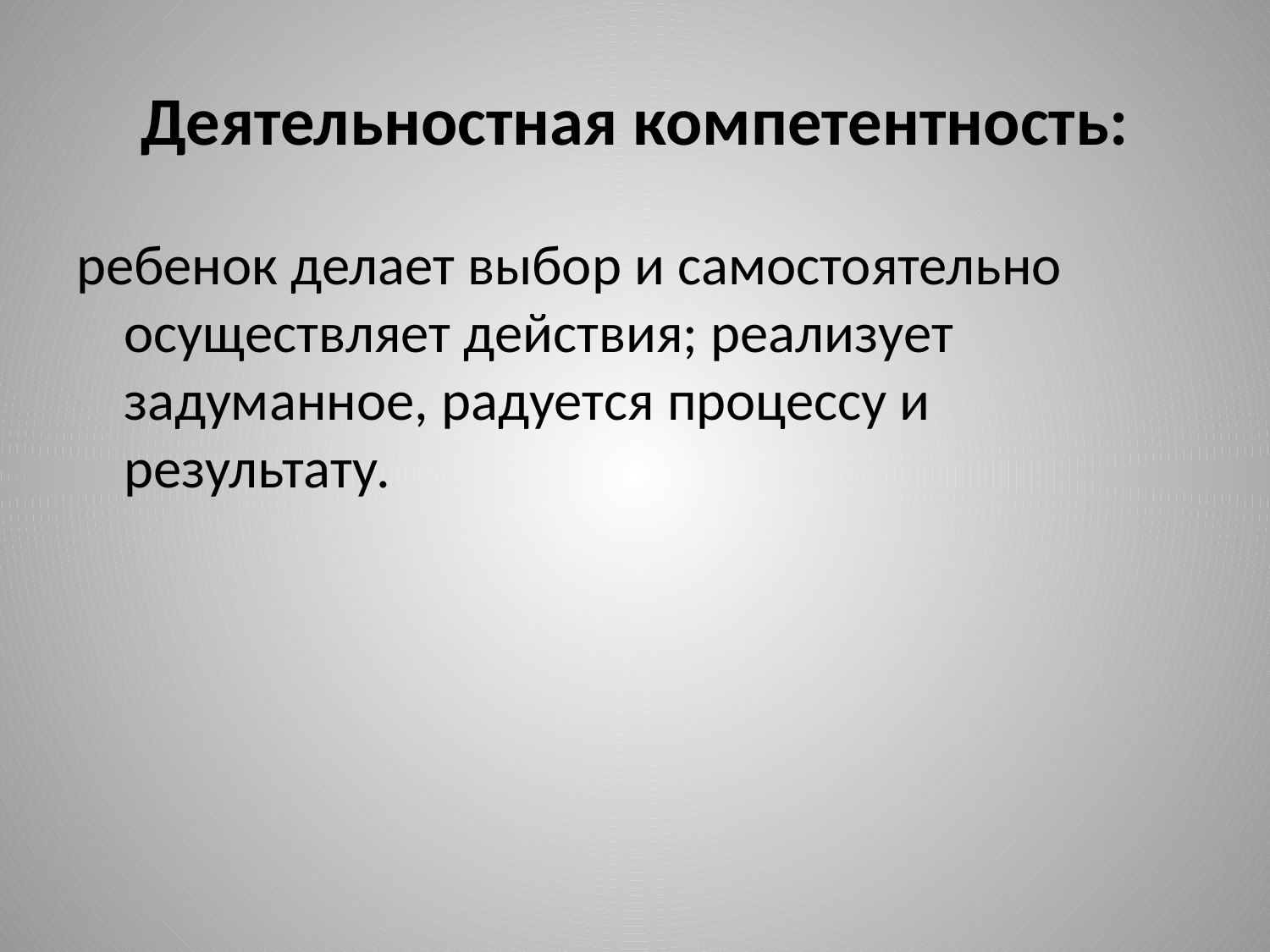

# Деятельностная компетентность:
ребенок делает выбор и самостоятельно осуществляет действия; реализует задуманное, радуется процессу и результату.